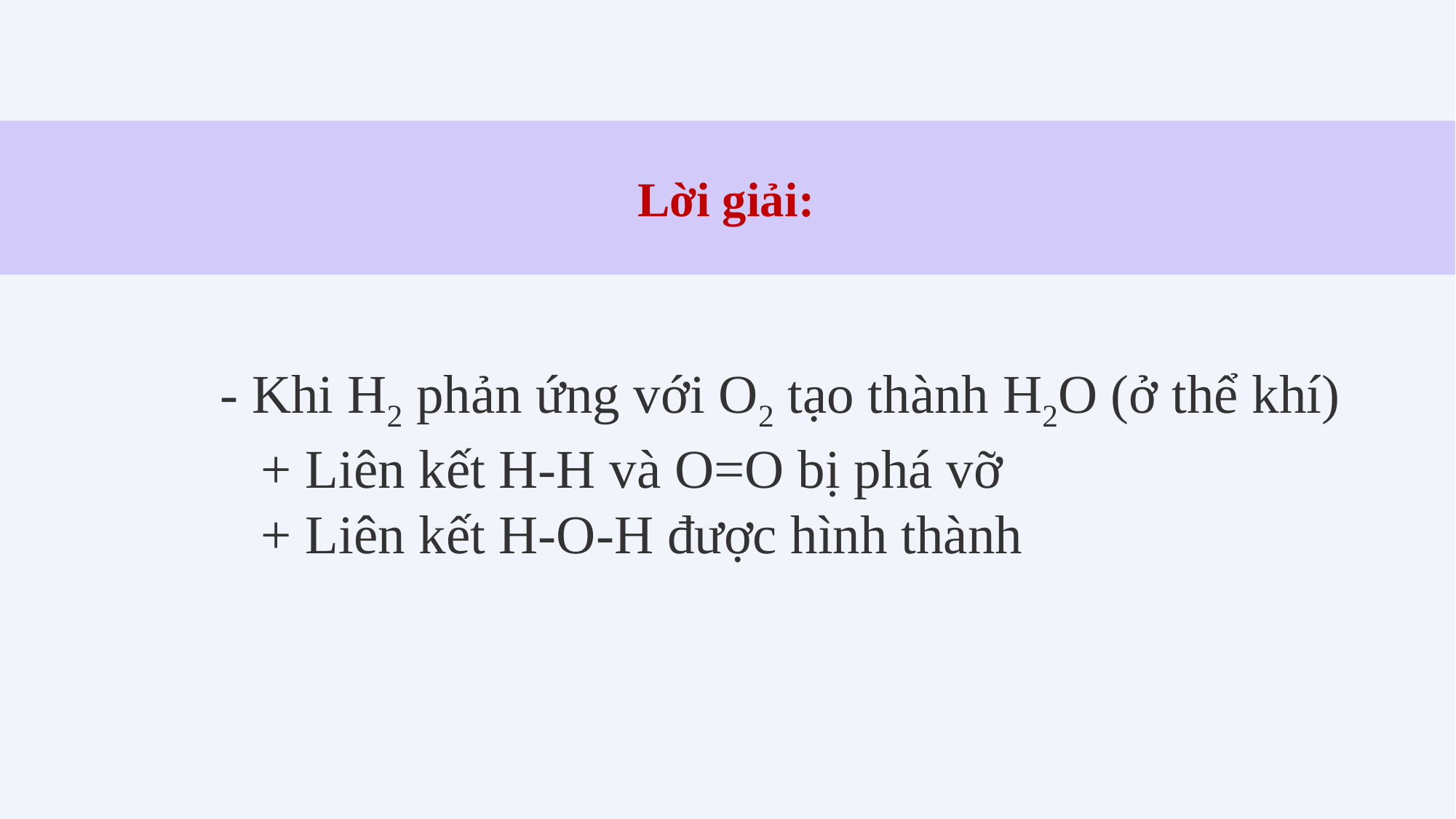

Lời giải:
- Khi H2 phản ứng với O2 tạo thành H2O (ở thể khí)
   + Liên kết H-H và O=O bị phá vỡ
   + Liên kết H-O-H được hình thành